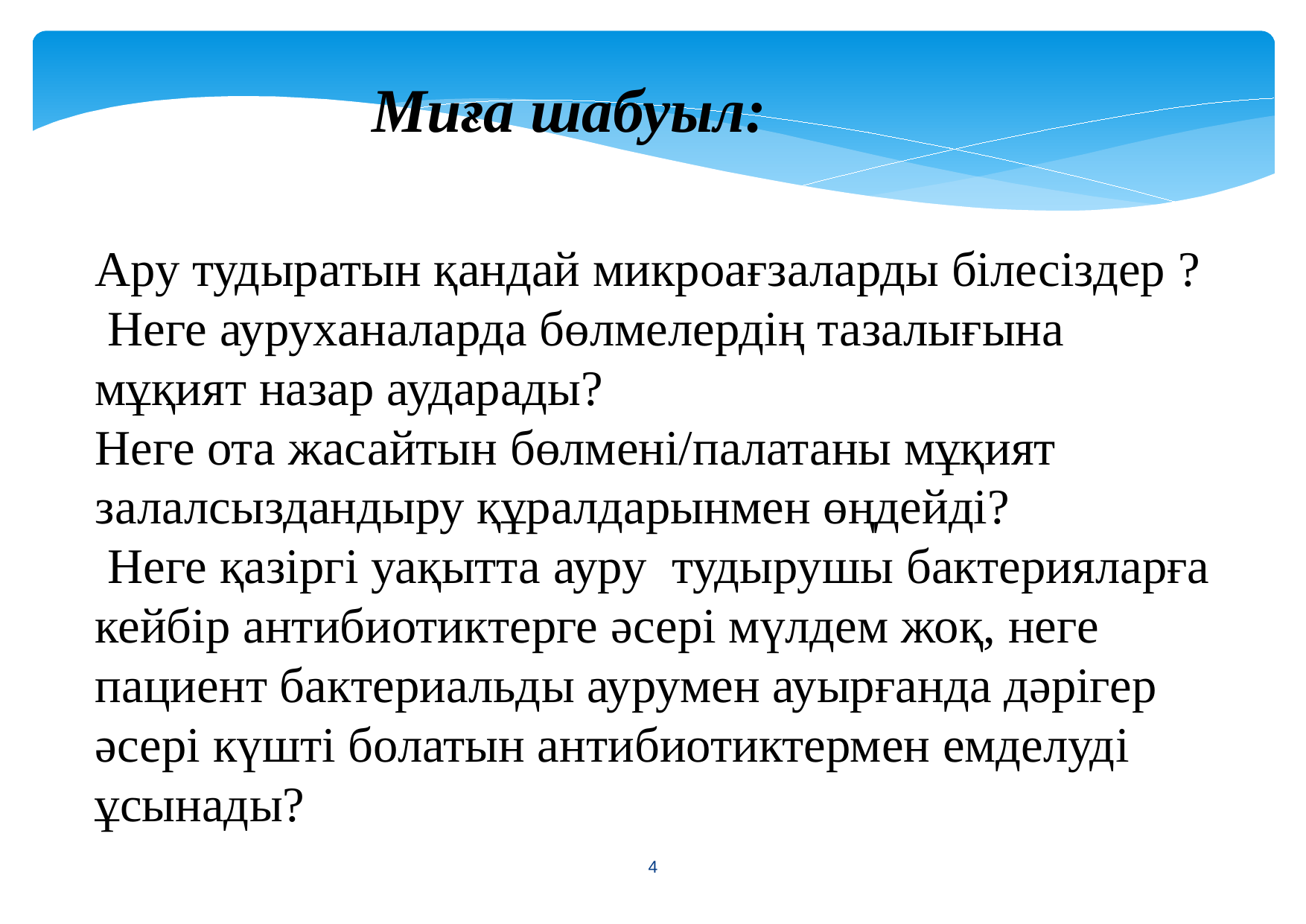

Миға шабуыл:
Ару тудыратын қандай микроағзаларды білесіздер ?
 Неге ауруханаларда бөлмелердің тазалығына мұқият назар аударады?
Неге ота жасайтын бөлмені/палатаны мұқият залалсыздандыру құралдарынмен өңдейді?
 Неге қазіргі уақытта ауру  тудырушы бактерияларға кейбір антибиотиктерге әсері мүлдем жоқ, неге пациент бактериальды аурумен ауырғанда дәрігер әсері күшті болатын антибиотиктермен емделуді ұсынады?

4